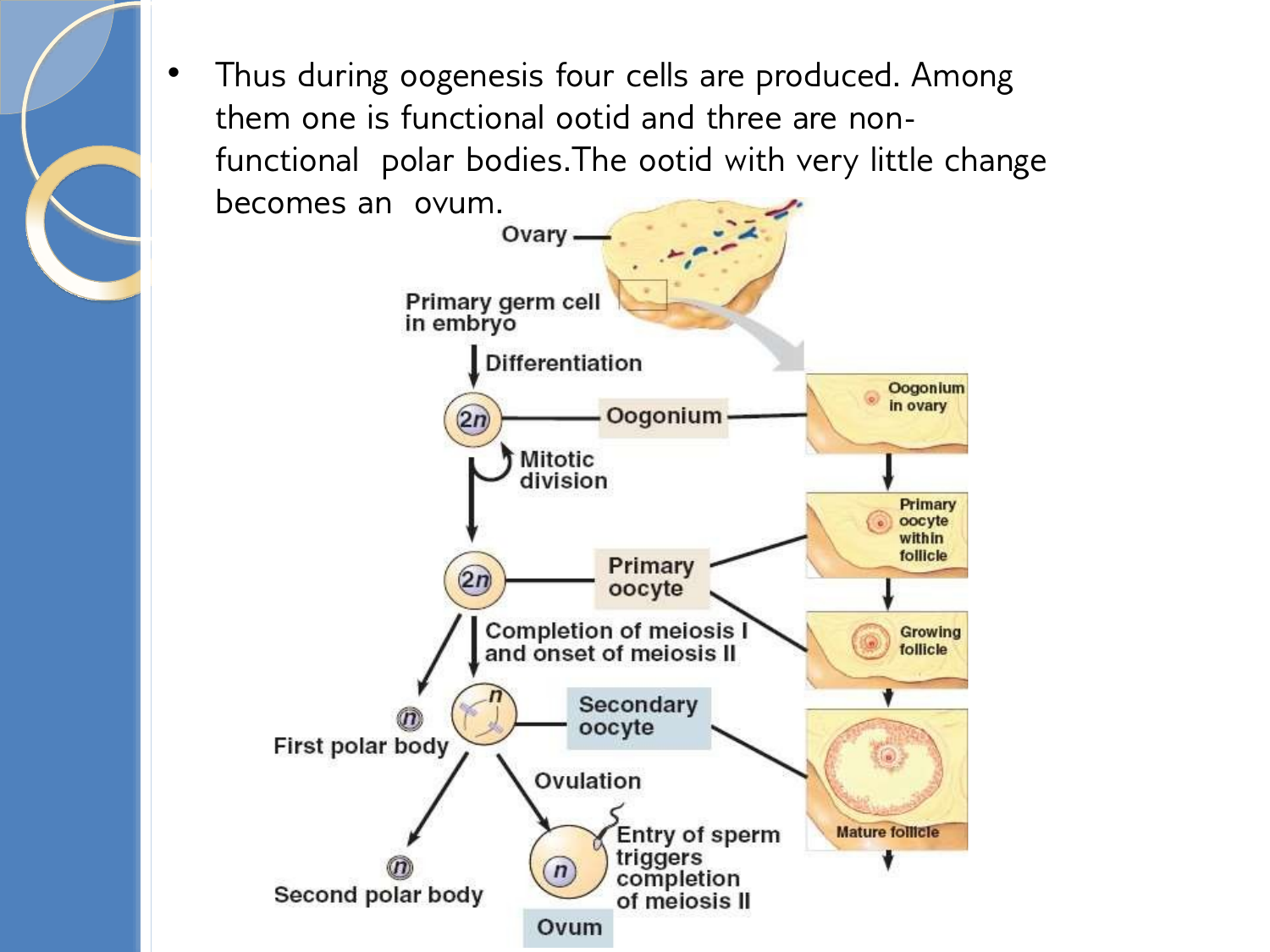

Thus during oogenesis four cells are produced. Among  them one is functional ootid and three are non-functional  polar bodies.The ootid with very little change becomes an  ovum.